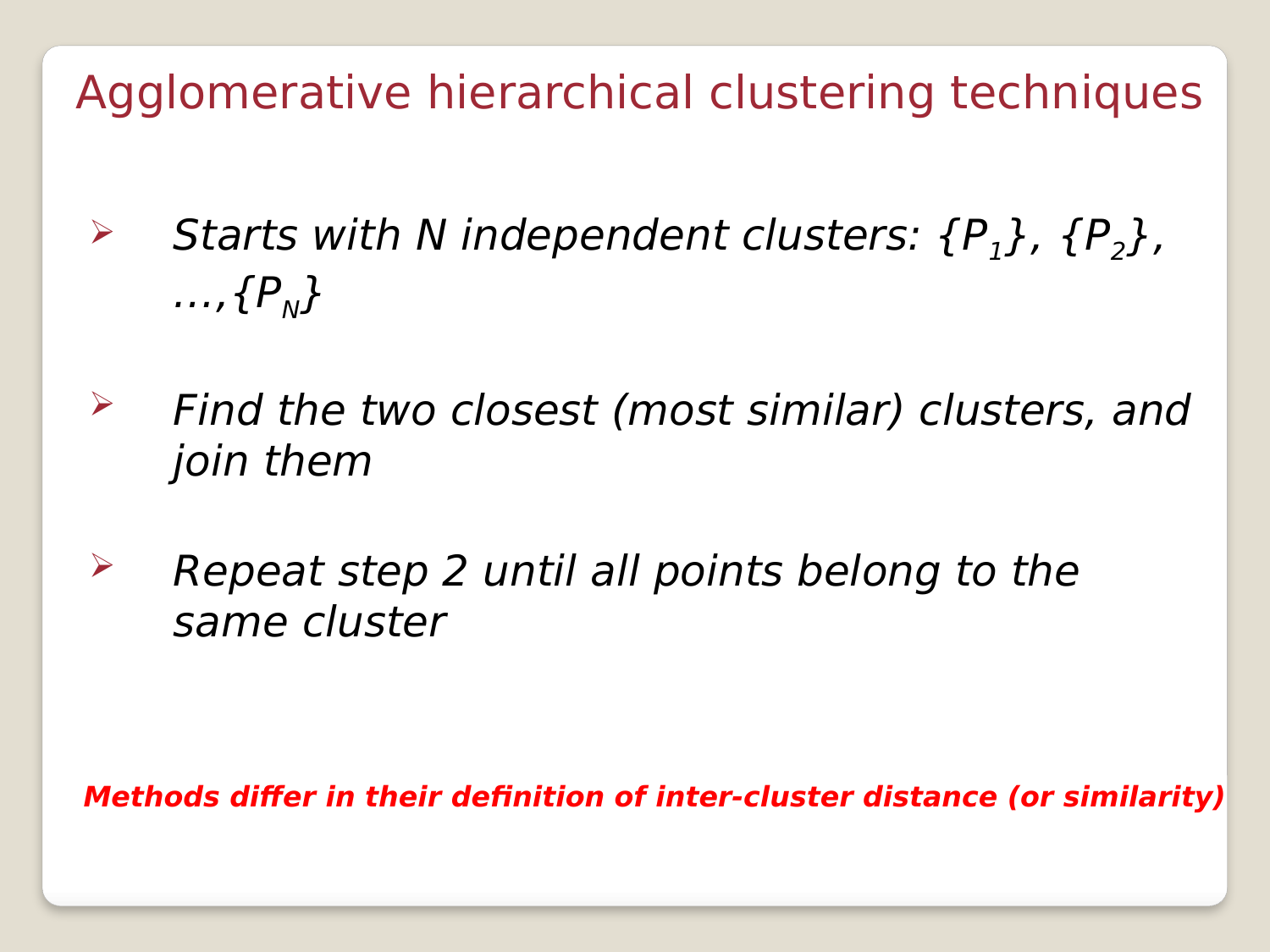

Agglomerative hierarchical clustering techniques
Starts with N independent clusters: {P1}, {P2}, …,{PN}

Find the two closest (most similar) clusters, and join them

Repeat step 2 until all points belong to the same cluster

Methods differ in their definition of inter-cluster distance (or similarity)